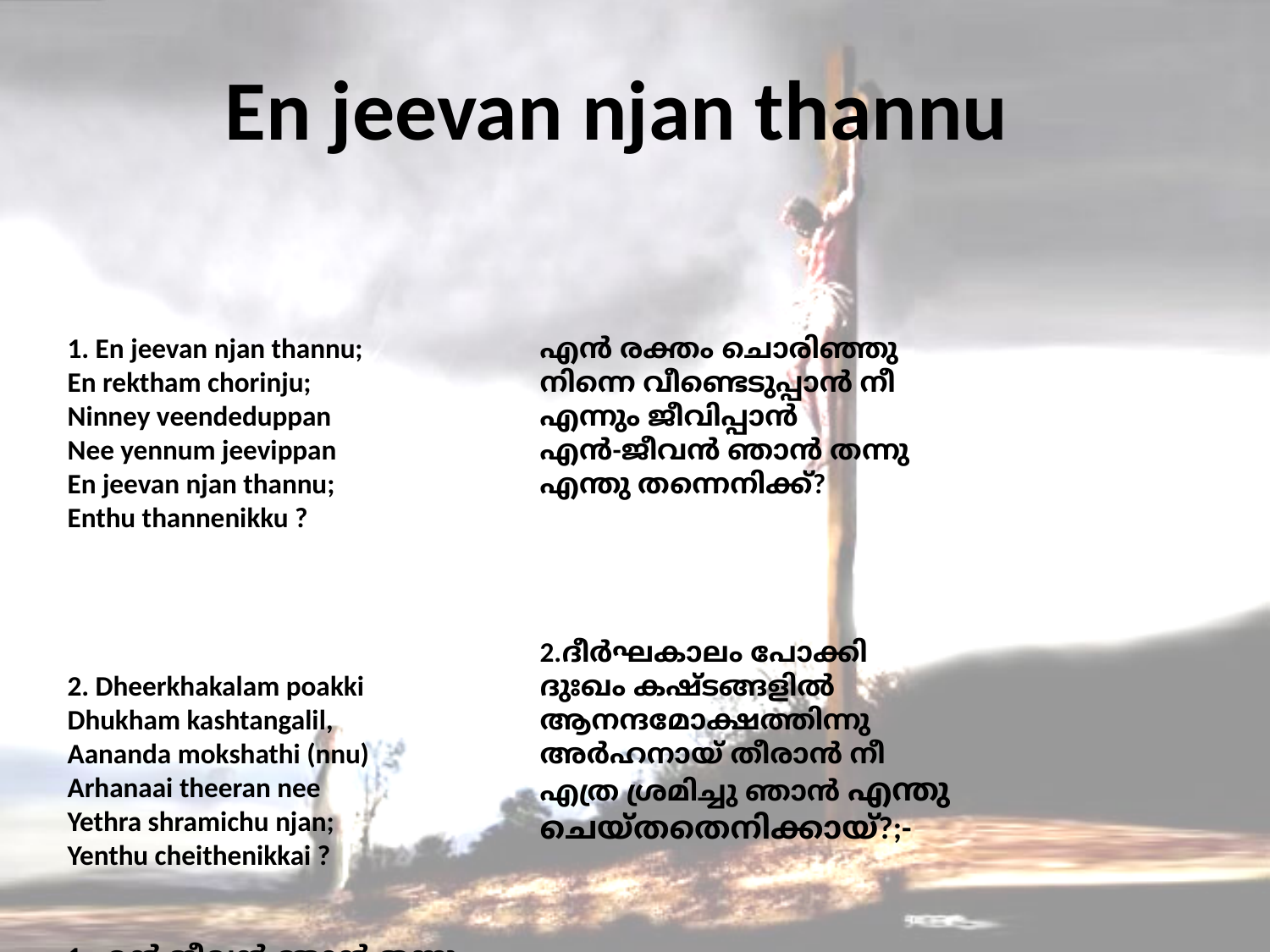

# En jeevan njan thannu
1. En jeevan njan thannu;
En rektham chorinju;
Ninney veendeduppan
Nee yennum jeevippan
En jeevan njan thannu;
Enthu thannenikku ?

2. Dheerkhakalam poakki
Dhukham kashtangalil,
Aananda mokshathi (nnu)
Arhanaai theeran nee
Yethra shramichu njan;
Yenthu cheithenikkai ?

1.എൻ ജീവൻ ഞാൻ തന്നു
എൻ രക്തം ചൊരിഞ്ഞു
നിന്നെ വീണ്ടെടുപ്പാൻ നീ
എന്നും ജീവിപ്പാൻ
എൻ-ജീവൻ ഞാൻ തന്നു
എന്തു തന്നെനിക്ക്?

2.ദീർഘകാലം പോക്കി
ദുഃഖം കഷ്ടങ്ങളിൽ
ആനന്ദമോക്ഷത്തിന്നു
അർഹനായ് തീരാൻ നീ
എത്ര ശ്രമിച്ചു ഞാൻ എന്തു
ചെയ്തതെനിക്കായ്?;-